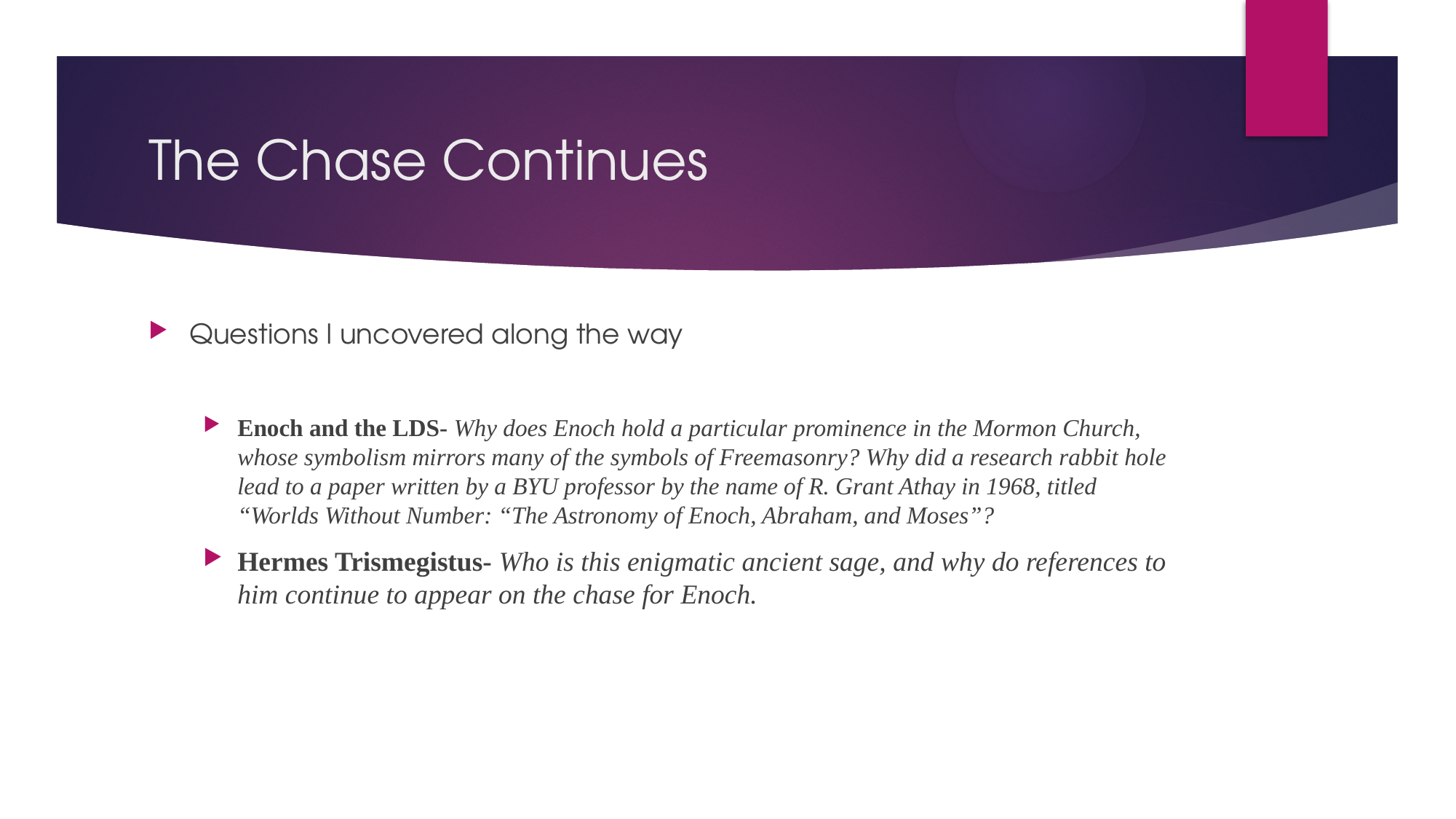

# The Chase Continues
Questions I uncovered along the way

Enoch and the LDS- Why does Enoch hold a particular prominence in the Mormon Church, whose symbolism mirrors many of the symbols of Freemasonry? Why did a research rabbit hole lead to a paper written by a BYU professor by the name of R. Grant Athay in 1968, titled “Worlds Without Number: “The Astronomy of Enoch, Abraham, and Moses”?
Hermes Trismegistus- Who is this enigmatic ancient sage, and why do references to him continue to appear on the chase for Enoch.